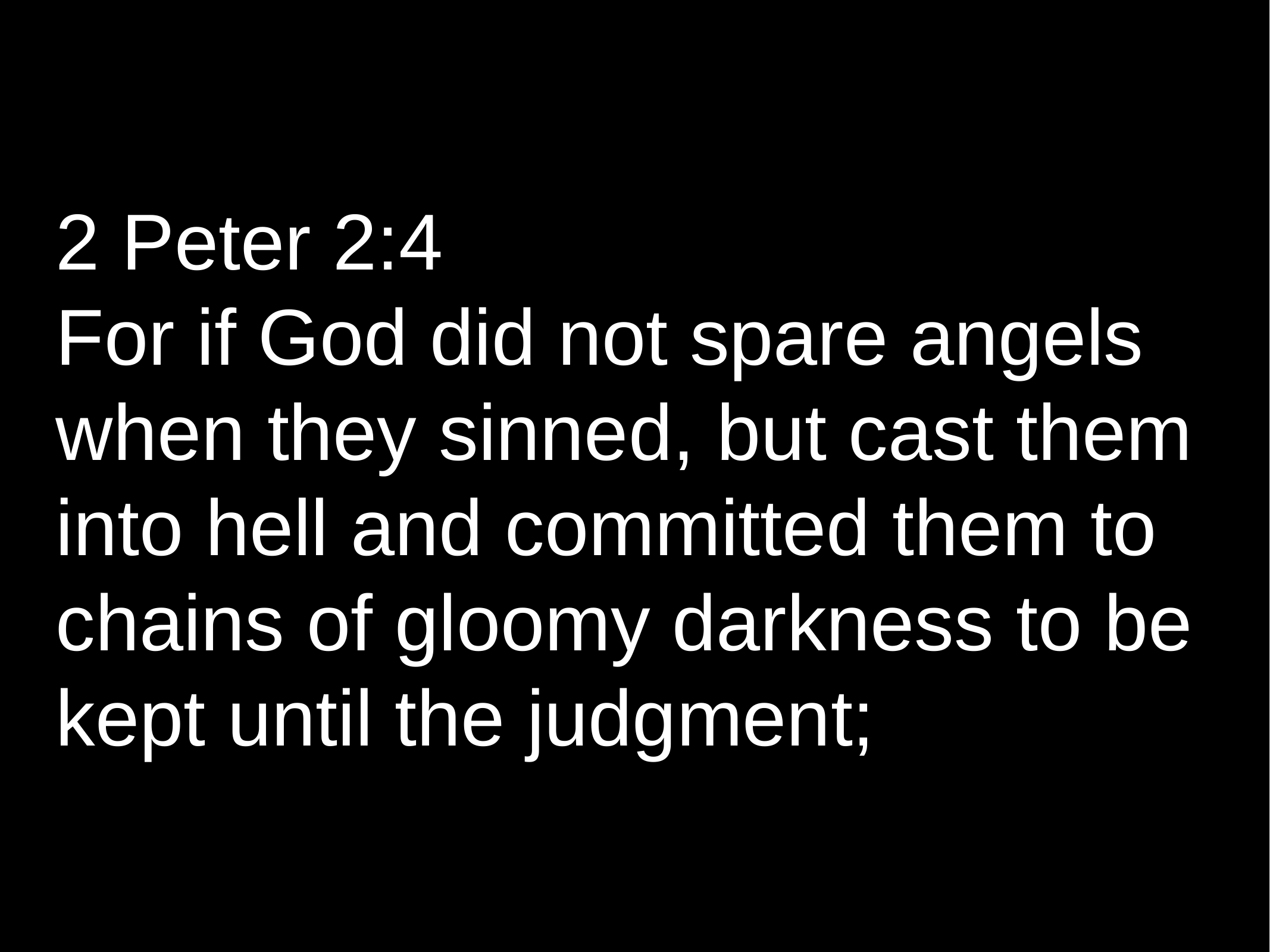

2 Peter 2:4
For if God did not spare angels when they sinned, but cast them into hell and committed them to chains of gloomy darkness to be kept until the judgment;